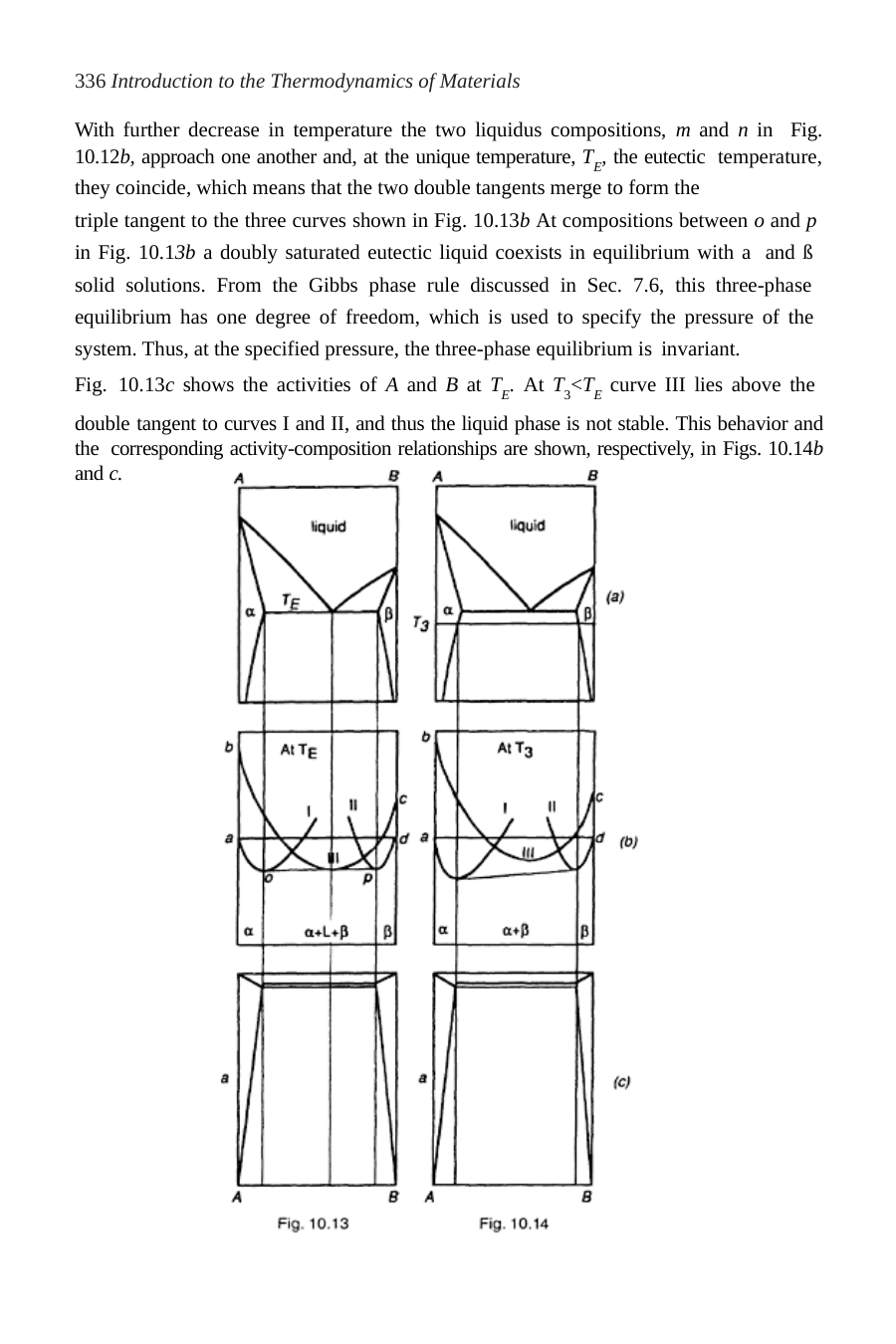

336 Introduction to the Thermodynamics of Materials

With further decrease in temperature the two liquidus compositions, m and n in  Fig. 10.12b, approach one another and, at the unique temperature, TE, the eutectic  temperature, they coincide, which means that the two double tangents merge to form the
triple tangent to the three curves shown in Fig. 10.13b At compositions between o and p  in Fig. 10.13b a doubly saturated eutectic liquid coexists in equilibrium with a and ß  solid solutions. From the Gibbs phase rule discussed in Sec. 7.6, this three-phase  equilibrium has one degree of freedom, which is used to specify the pressure of the  system. Thus, at the specified pressure, the three-phase equilibrium is invariant.
Fig.  10.13c shows the activities of A and B at TE. At T3<TE  curve III lies above the
double tangent to curves I and II, and thus the liquid phase is not stable. This behavior and the  corresponding activity-composition relationships are shown, respectively, in Figs. 10.14b and c.